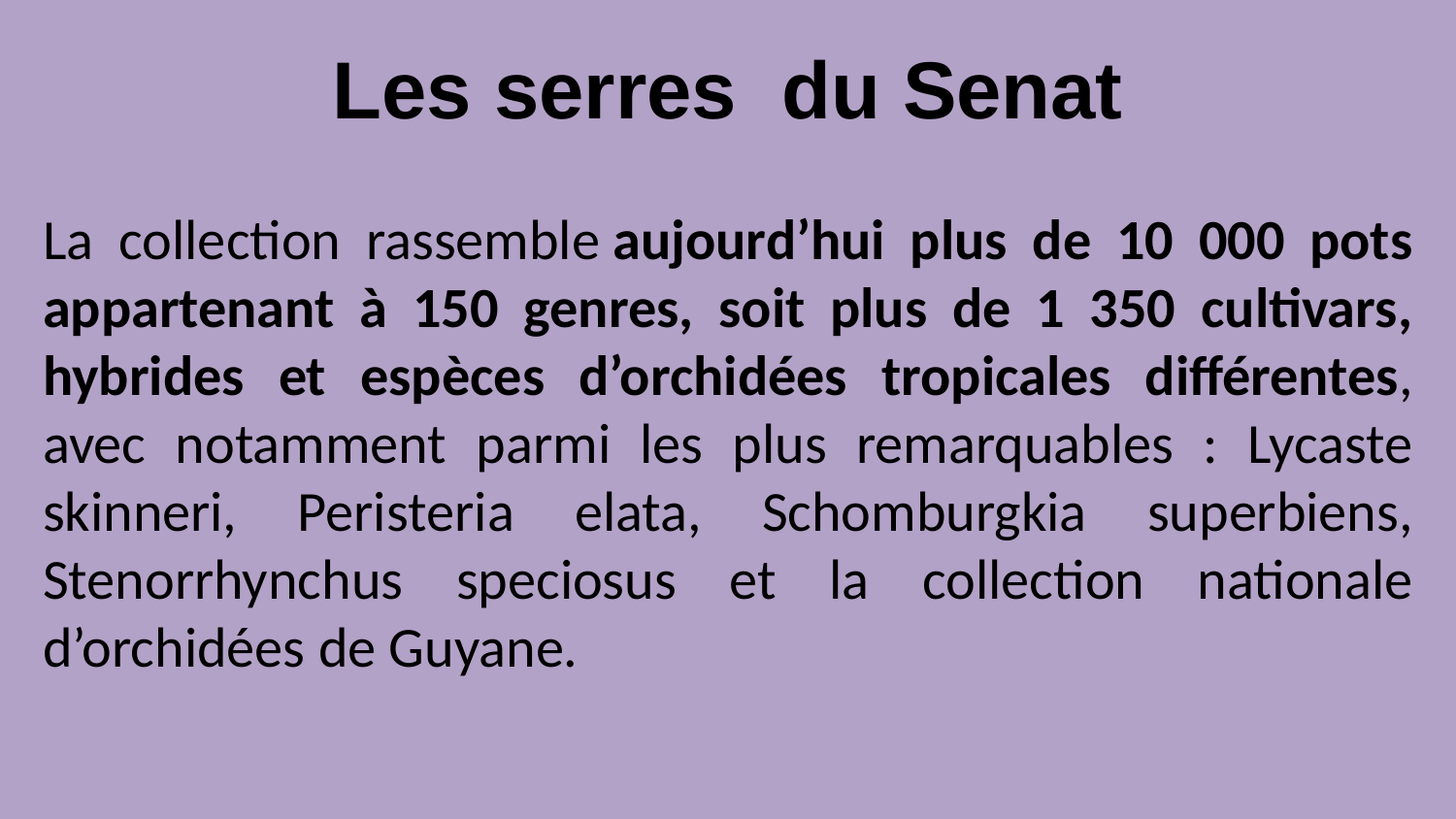

Les serres  du Senat

La collection rassemble aujourd’hui plus de 10 000 pots appartenant à 150 genres, soit plus de 1 350 cultivars, hybrides et espèces d’orchidées tropicales différentes, avec notamment parmi les plus remarquables : Lycaste skinneri, Peristeria elata, Schomburgkia superbiens, Stenorrhynchus speciosus et la collection nationale d’orchidées de Guyane.